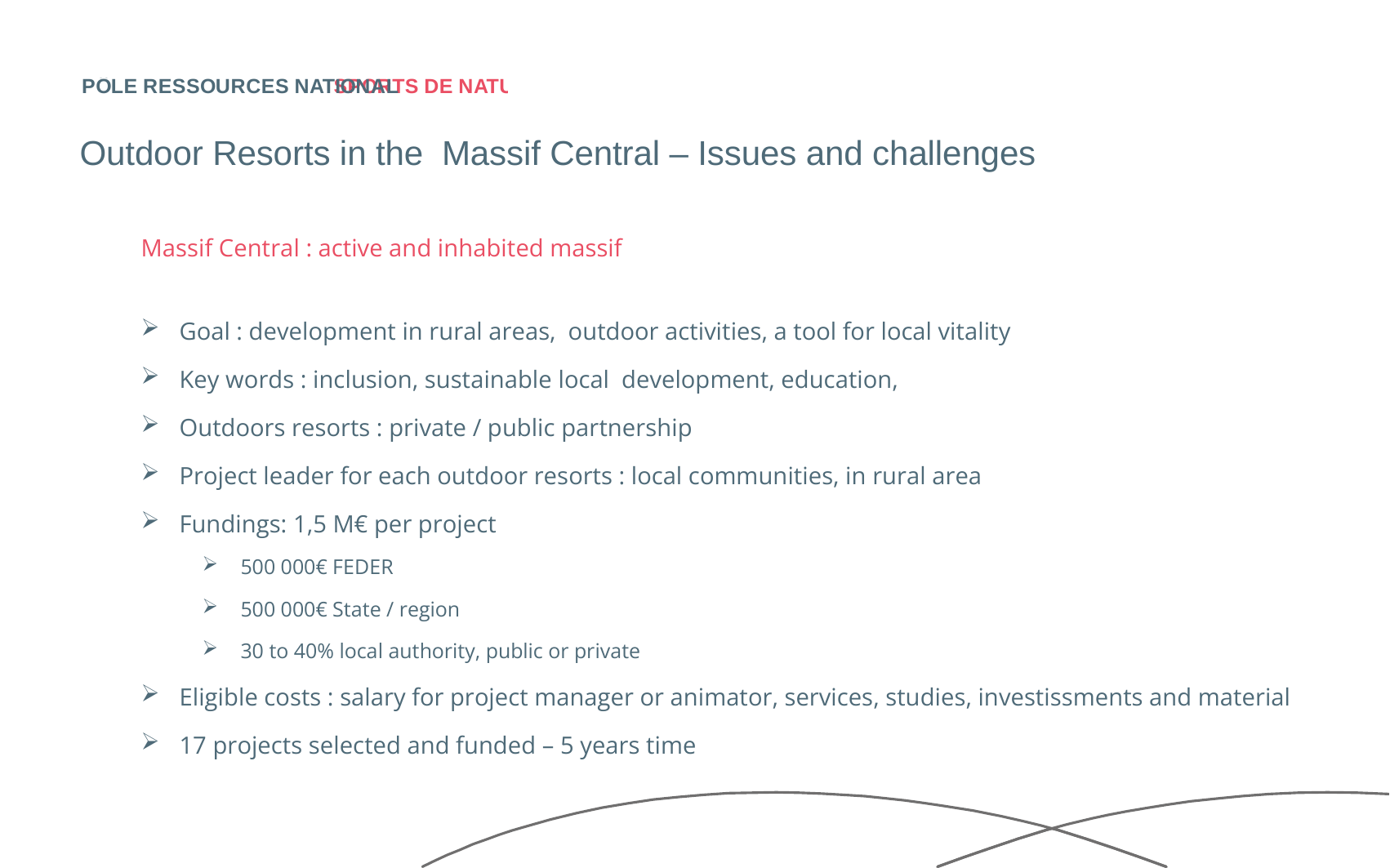

# Outdoor Resorts in the  Massif Central – Issues and challenges
Massif Central : active and inhabited massif

Goal : development in rural areas,  outdoor activities, a tool for local vitality
Key words : inclusion, sustainable local  development, education,
Outdoors resorts : private / public partnership
Project leader for each outdoor resorts : local communities, in rural area
Fundings: 1,5 M€ per project
500 000€ FEDER
500 000€ State / region
30 to 40% local authority, public or private
Eligible costs : salary for project manager or animator, services, studies, investissments and material
17 projects selected and funded – 5 years time